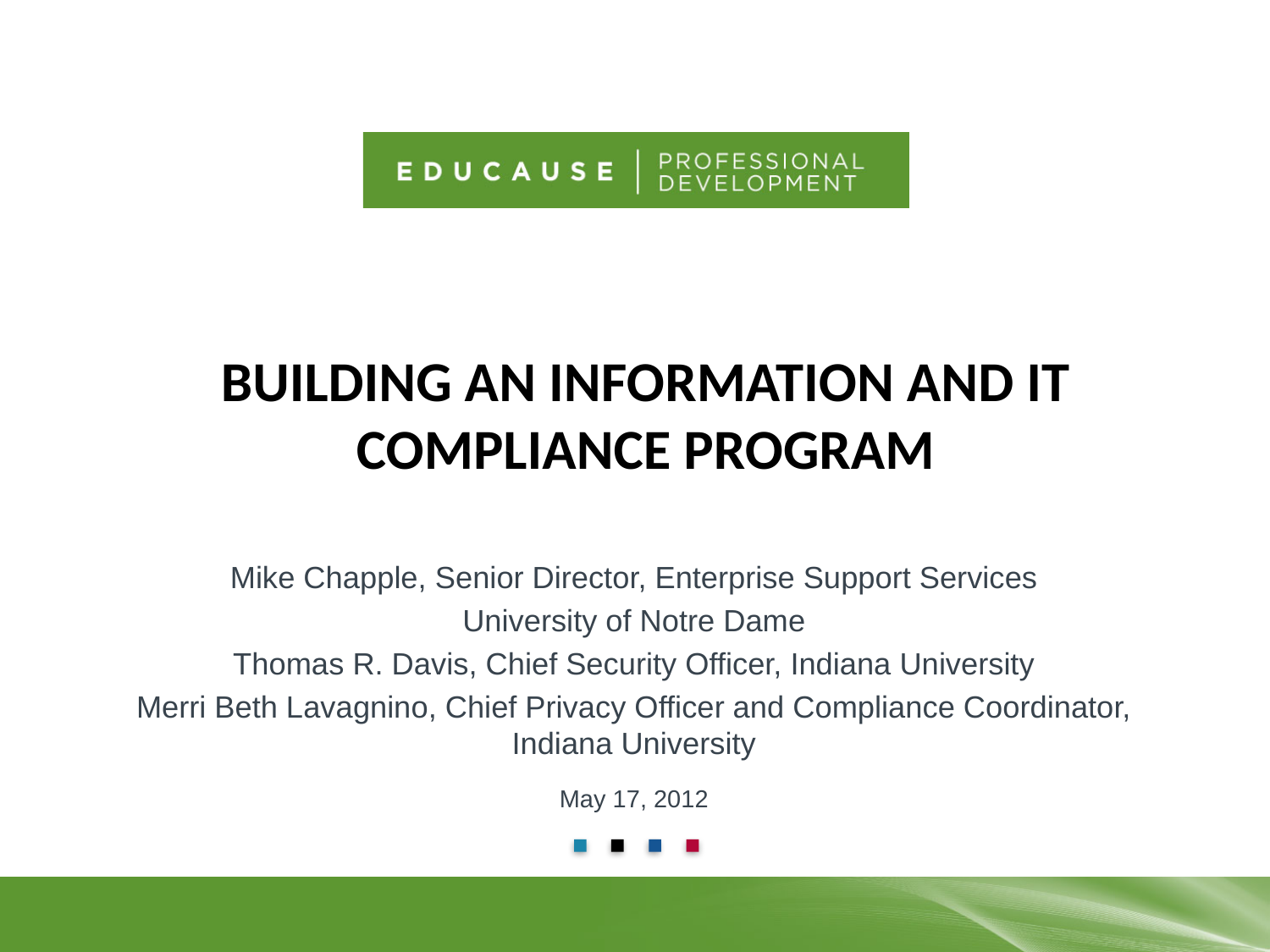

# Building an Information and IT Compliance Program
Mike Chapple, Senior Director, Enterprise Support Services
University of Notre Dame
Thomas R. Davis, Chief Security Officer, Indiana University
Merri Beth Lavagnino, Chief Privacy Officer and Compliance Coordinator, Indiana University

May 17, 2012